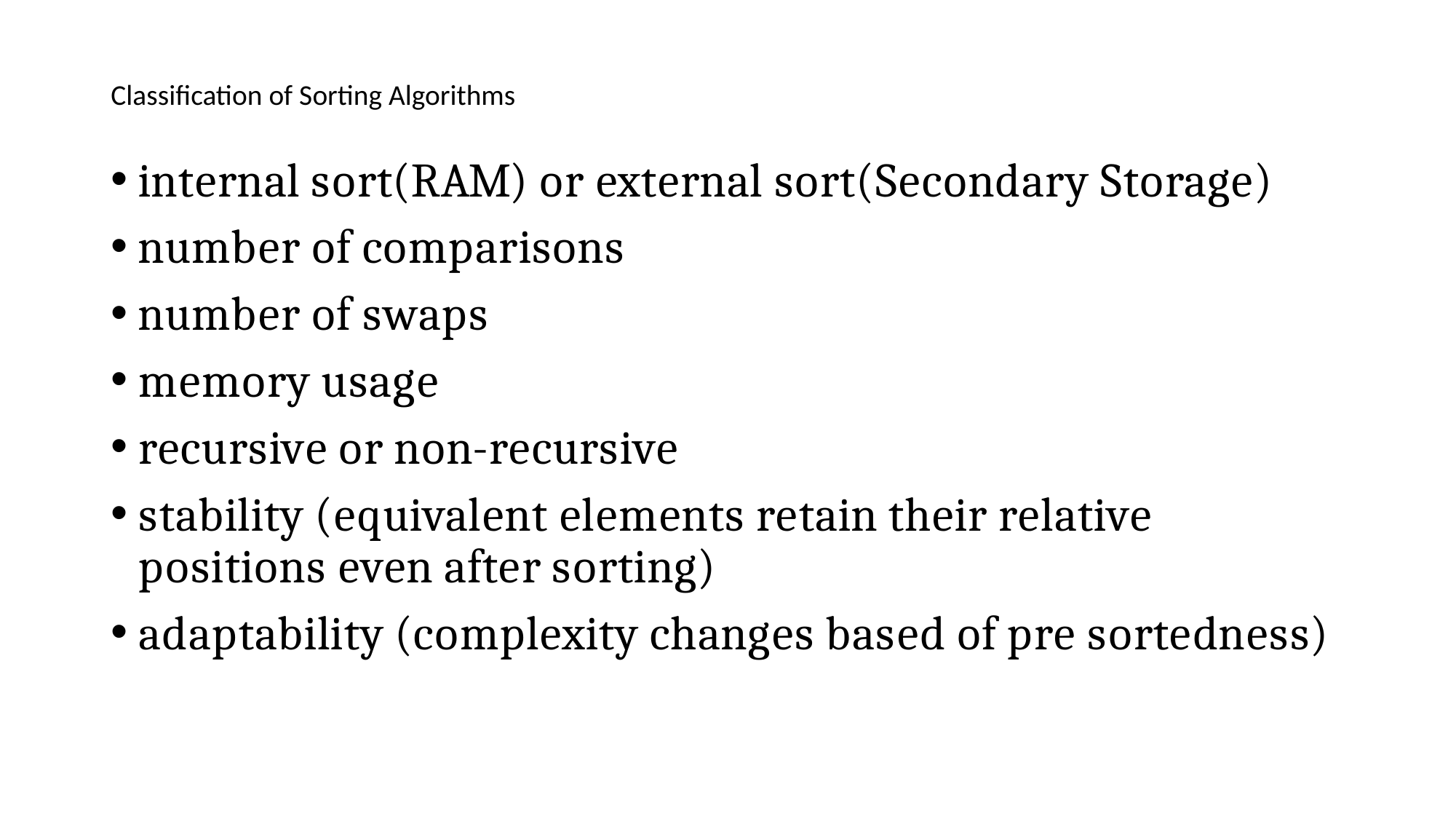

# Classification of Sorting Algorithms
internal sort(RAM) or external sort(Secondary Storage)
number of comparisons
number of swaps
memory usage
recursive or non-recursive
stability (equivalent elements retain their relative positions even after sorting)
adaptability (complexity changes based of pre sortedness)